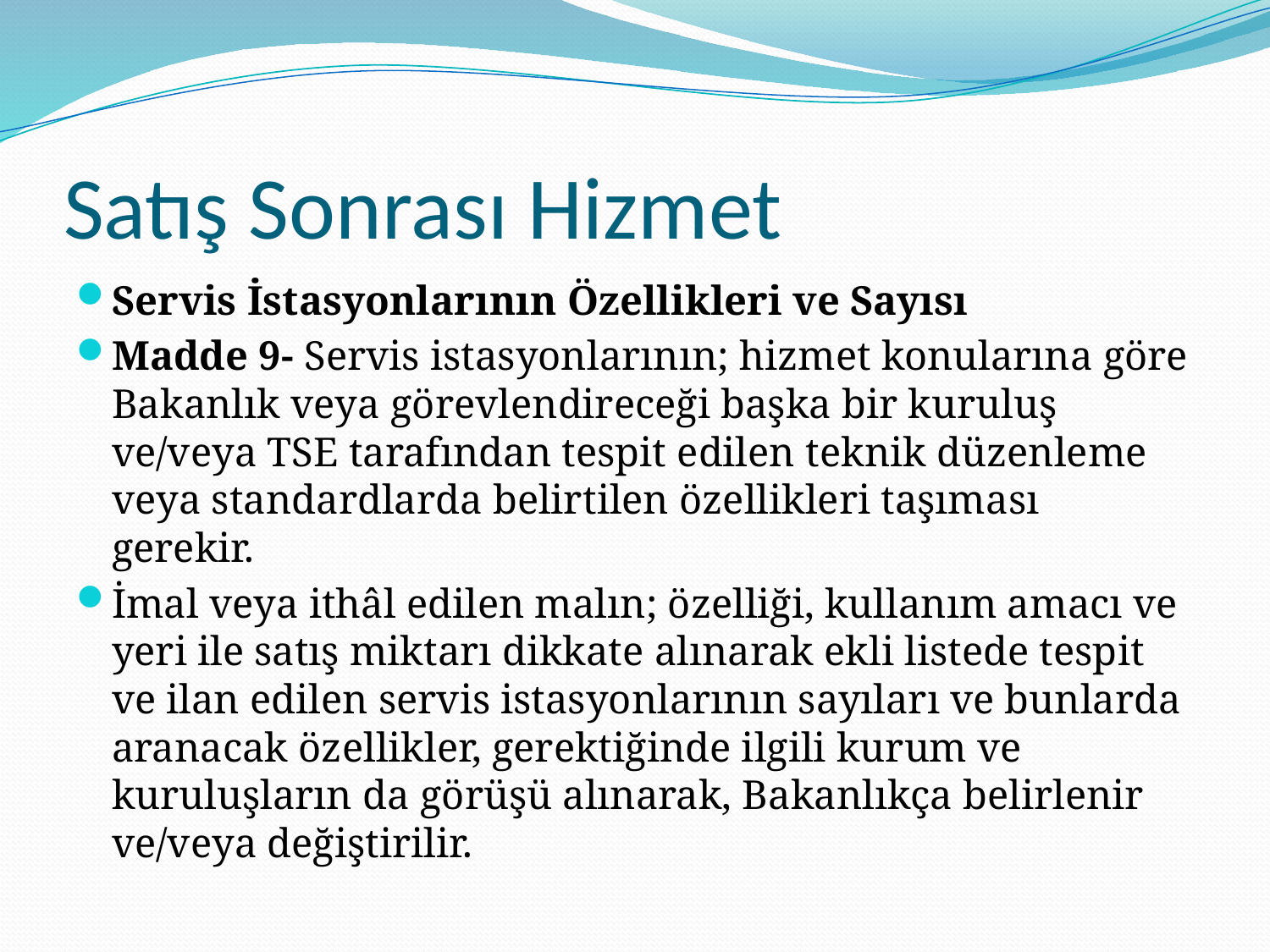

# Satış Sonrası Hizmet
Servis İstasyonlarının Özellikleri ve Sayısı
Madde 9- Servis istasyonlarının; hizmet konularına göre Bakanlık veya görevlendireceği başka bir kuruluş ve/veya TSE tarafından tespit edilen teknik düzenleme veya standardlarda belirtilen özellikleri taşıması gerekir.
İmal veya ithâl edilen malın; özelliği, kullanım amacı ve yeri ile satış miktarı dikkate alınarak ekli listede tespit ve ilan edilen servis istasyonlarının sayıları ve bunlarda aranacak özellikler, gerektiğinde ilgili kurum ve kuruluşların da görüşü alınarak, Bakanlıkça belirlenir ve/veya değiştirilir.